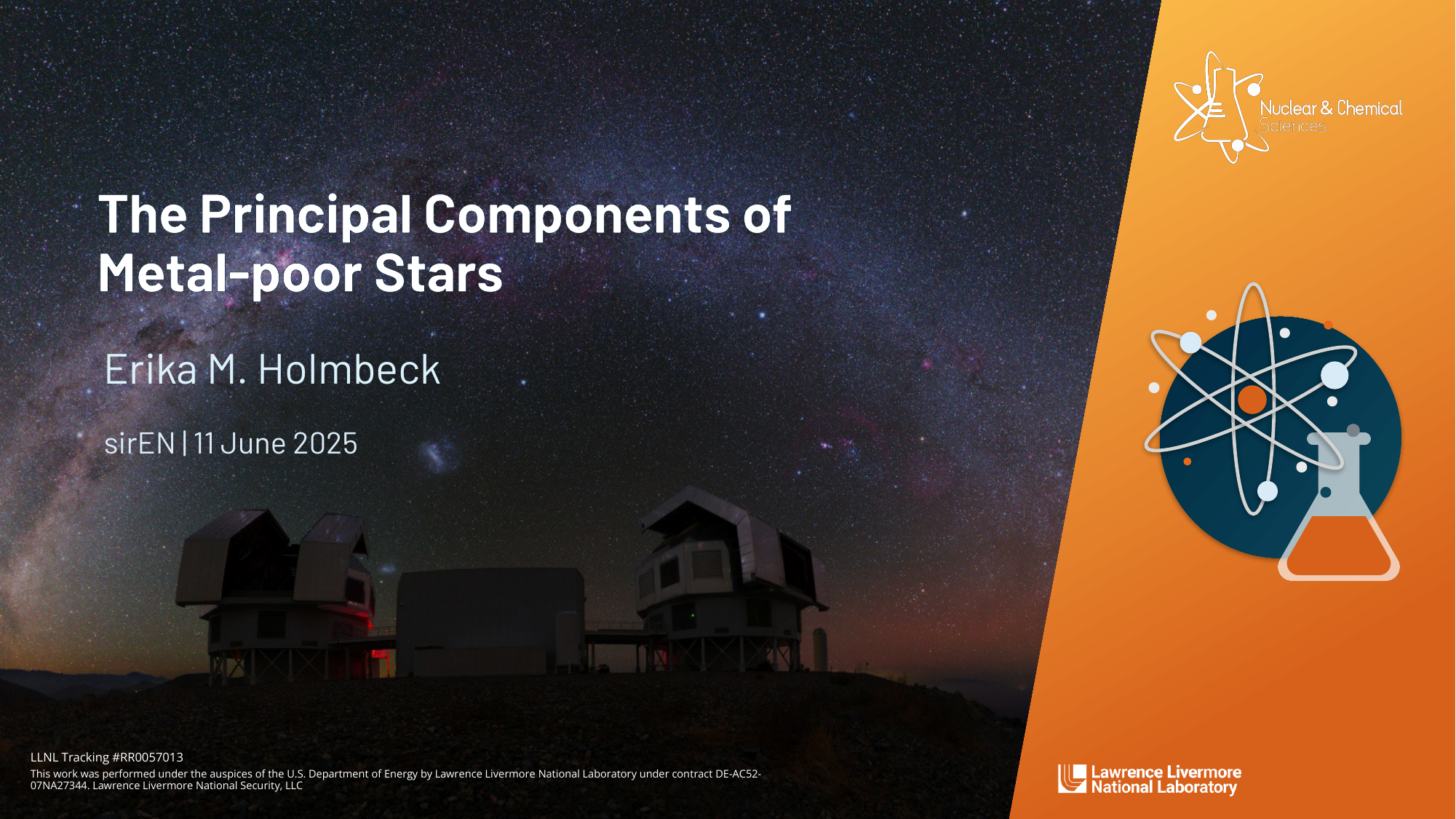

# The Principal Components of Metal-poor Stars
Erika M. Holmbeck
sirEN | 11 June 2025